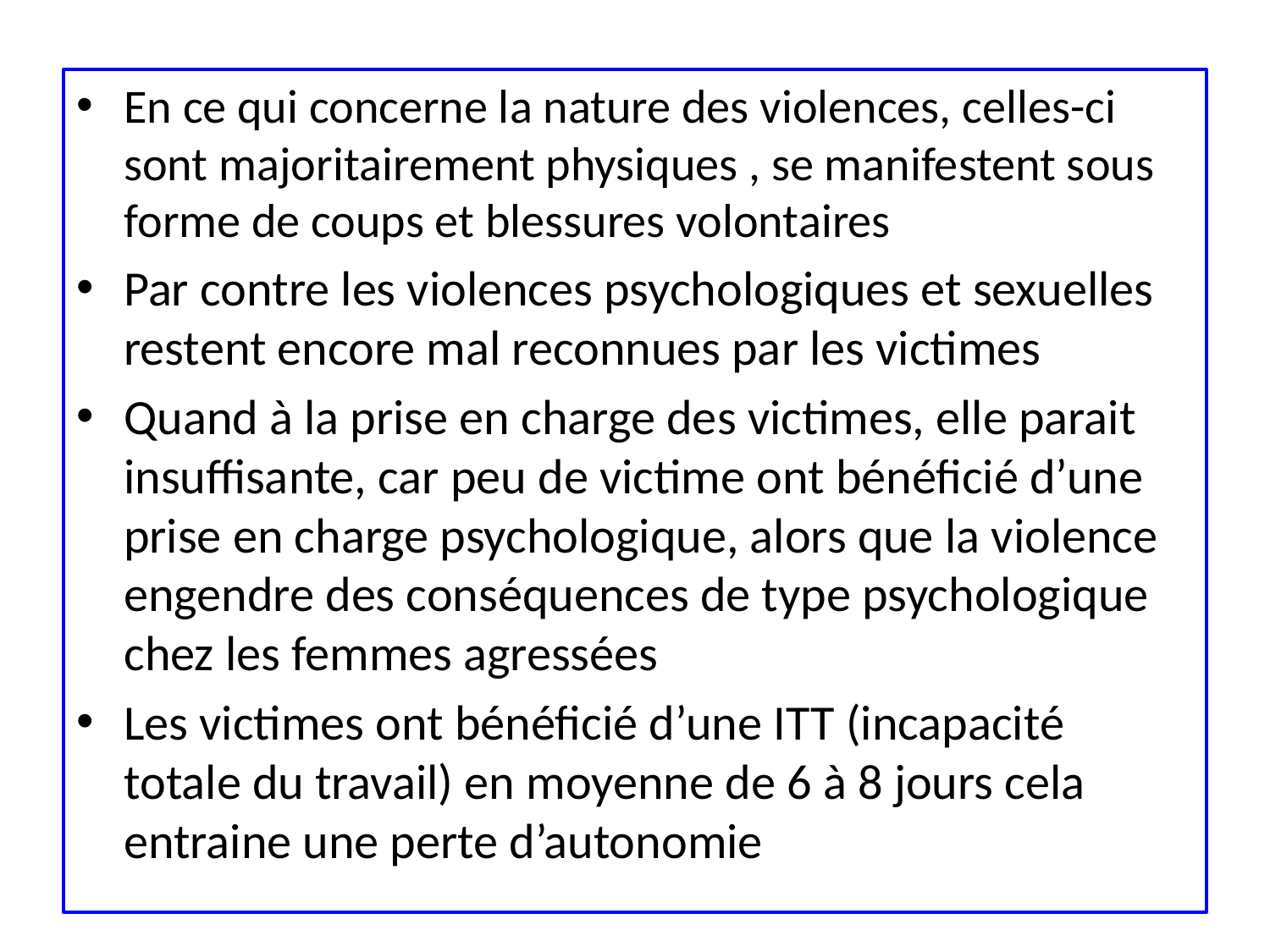

En ce qui concerne la nature des violences, celles-ci sont majoritairement physiques , se manifestent sous forme de coups et blessures volontaires
Par contre les violences psychologiques et sexuelles restent encore mal reconnues par les victimes
Quand à la prise en charge des victimes, elle parait insuffisante, car peu de victime ont bénéficié d’une prise en charge psychologique, alors que la violence engendre des conséquences de type psychologique chez les femmes agressées
Les victimes ont bénéficié d’une ITT (incapacité totale du travail) en moyenne de 6 à 8 jours cela entraine une perte d’autonomie